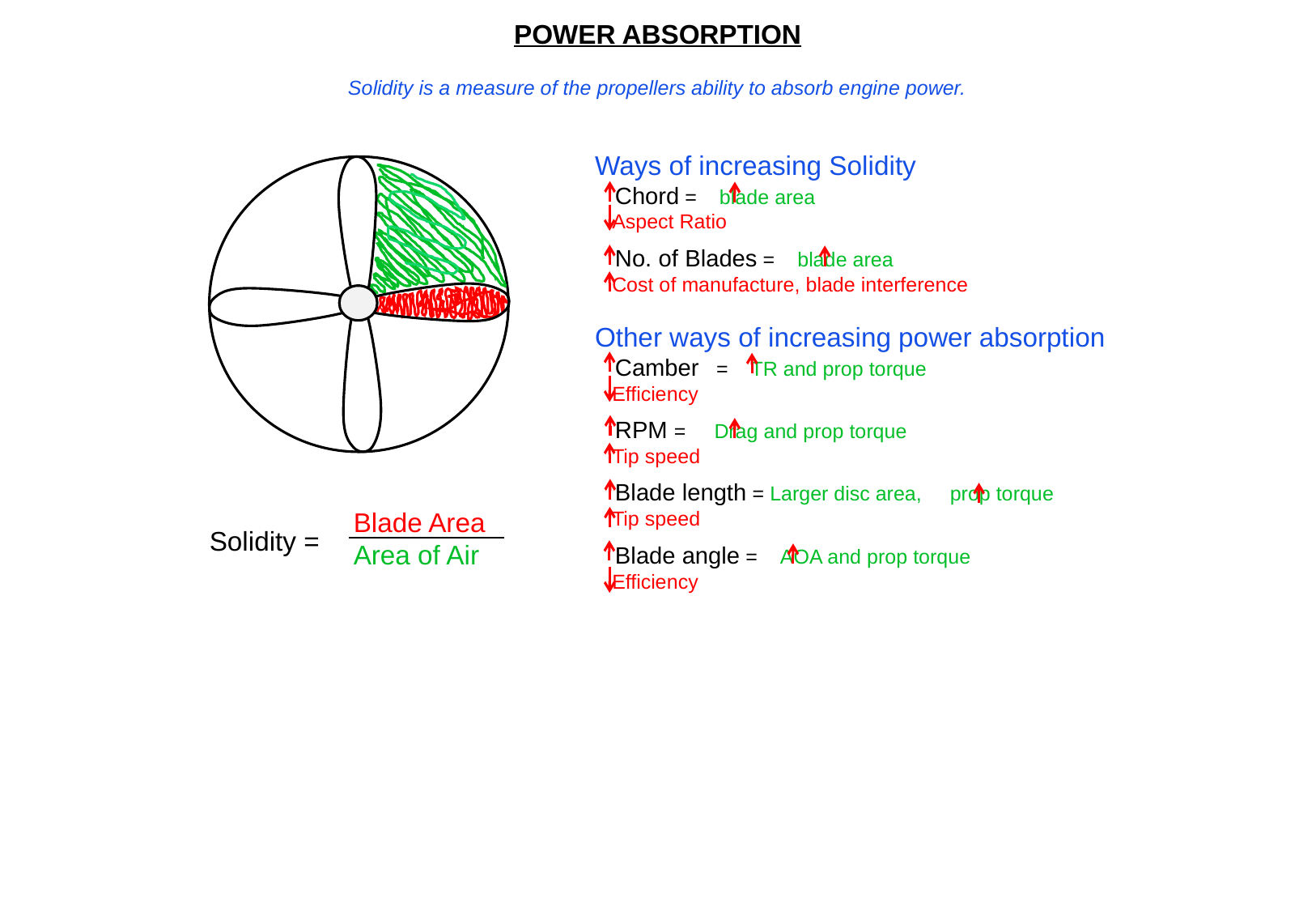

POWER ABSORPTION
Solidity is a measure of the propellers ability to absorb engine power.
Ways of increasing Solidity
   Chord =    blade area
   Aspect Ratio

   No. of Blades =    blade area
   Cost of manufacture, blade interference

Other ways of increasing power absorption
   Camber	=    TR and prop torque
   Efficiency

   RPM =     Drag and prop torque
   Tip speed

   Blade length = Larger disc area,     prop torque
   Tip speed

   Blade angle =    AOA and prop torque
   Efficiency

Blade Area
Area of Air
Solidity =